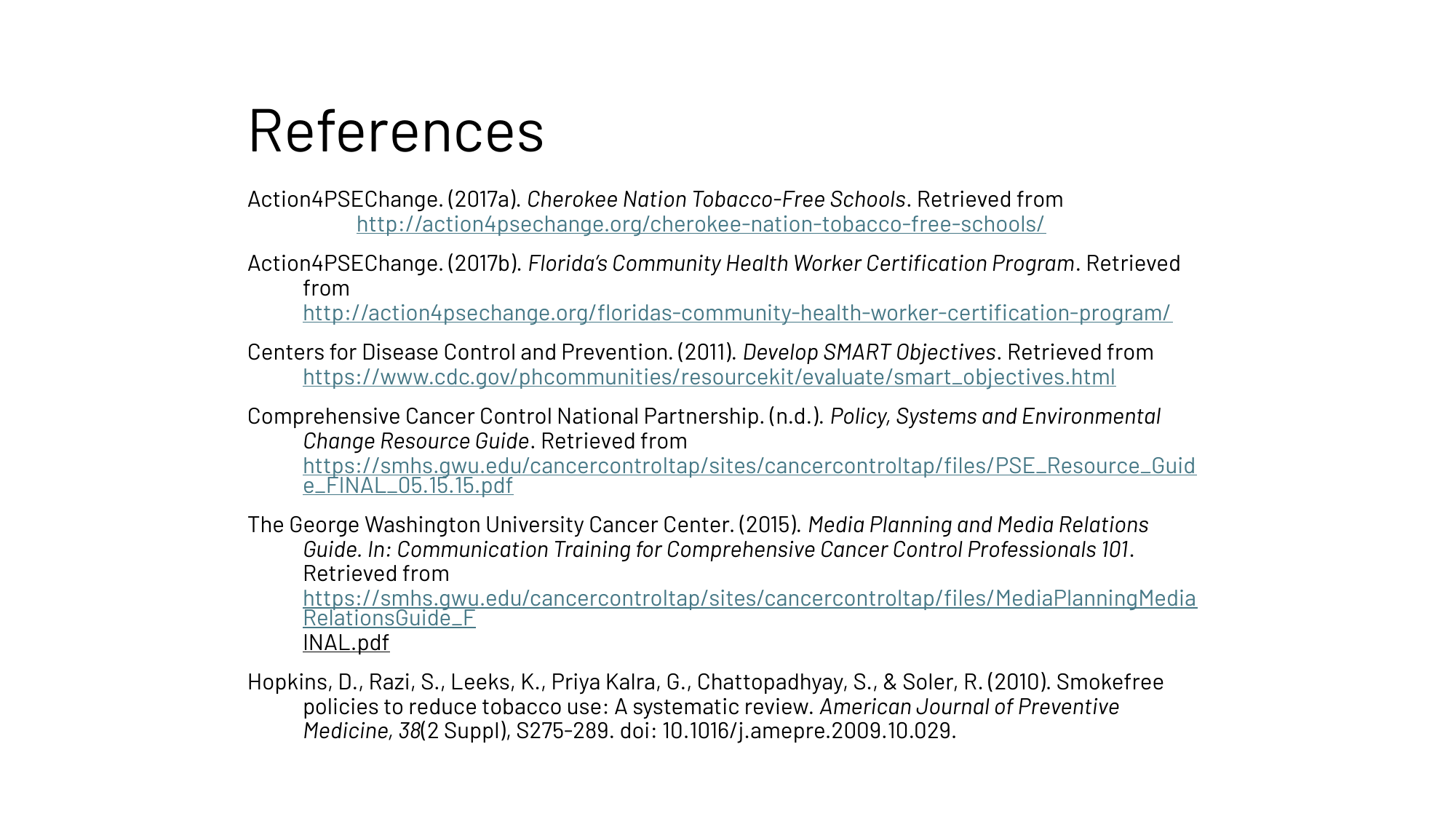

# References
Action4PSEChange. (2017a). Cherokee Nation Tobacco-Free Schools. Retrieved from 	 	http://action4psechange.org/cherokee-nation-tobacco-free-schools/
Action4PSEChange. (2017b). Florida’s Community Health Worker Certification Program. Retrieved from http://action4psechange.org/floridas-community-health-worker-certification-program/
Centers for Disease Control and Prevention. (2011). Develop SMART Objectives. Retrieved from 	https://www.cdc.gov/phcommunities/resourcekit/evaluate/smart_objectives.html
Comprehensive Cancer Control National Partnership. (n.d.). Policy, Systems and Environmental Change Resource Guide. Retrieved from https://smhs.gwu.edu/cancercontroltap/sites/cancercontroltap/files/PSE_Resource_Guide_FINAL_05.15.15.pdf
The George Washington University Cancer Center. (2015). Media Planning and Media Relations Guide. In: Communication Training for Comprehensive Cancer Control Professionals 101. Retrieved from https://smhs.gwu.edu/cancercontroltap/sites/cancercontroltap/files/MediaPlanningMediaRelationsGuide_FINAL.pdf
Hopkins, D., Razi, S., Leeks, K., Priya Kalra, G., Chattopadhyay, S., & Soler, R. (2010). Smokefree policies to reduce tobacco use: A systematic review. American Journal of Preventive Medicine, 38(2 Suppl), S275-289. doi: 10.1016/j.amepre.2009.10.029.